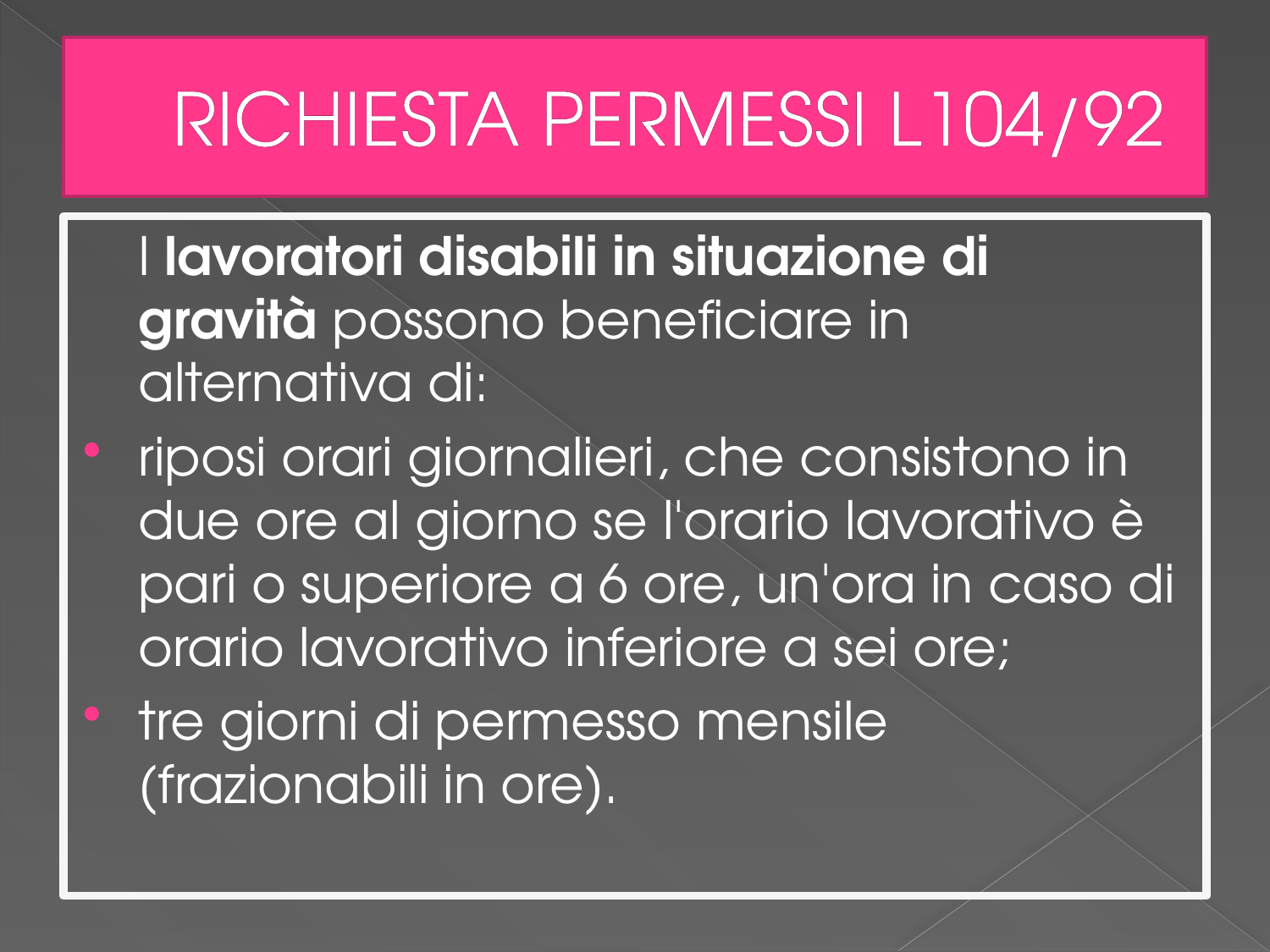

# RICHIESTA PERMESSI L104/92
	I lavoratori disabili in situazione di gravità possono beneficiare in alternativa di:
riposi orari giornalieri, che consistono in due ore al giorno se l'orario lavorativo è pari o superiore a 6 ore, un'ora in caso di orario lavorativo inferiore a sei ore;
tre giorni di permesso mensile (frazionabili in ore).